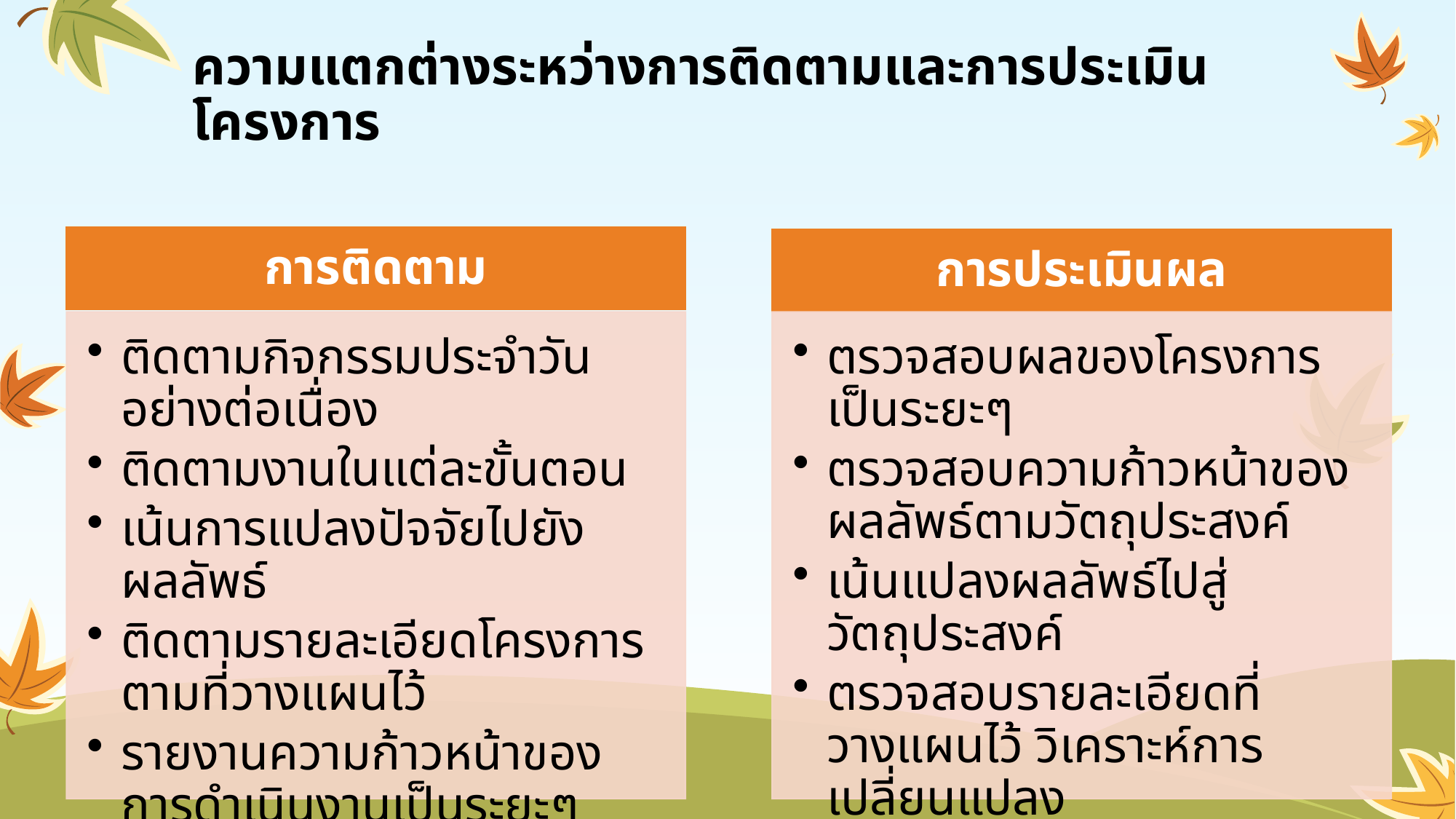

# ความแตกต่างระหว่างการติดตามและการประเมินโครงการ
การติดตาม
ติดตามกิจกรรมประจำวันอย่างต่อเนื่อง
ติดตามงานในแต่ละขั้นตอน
เน้นการแปลงปัจจัยไปยังผลลัพธ์
ติดตามรายละเอียดโครงการตามที่วางแผนไว้
รายงานความก้าวหน้าของการดำเนินงานเป็นระยะๆ ตามความเหมาะสม
การประเมินผล
ตรวจสอบผลของโครงการเป็นระยะๆ
ตรวจสอบความก้าวหน้าของผลลัพธ์ตามวัตถุประสงค์
เน้นแปลงผลลัพธ์ไปสู่วัตถุประสงค์
ตรวจสอบรายละเอียดที่วางแผนไว้ วิเคราะห์การเปลี่ยนแปลง
สรุปเป็นภาพรวม จากการค้นหาปัญหาหรือข้อจำกัดเพื่อนำผลมาสรุป